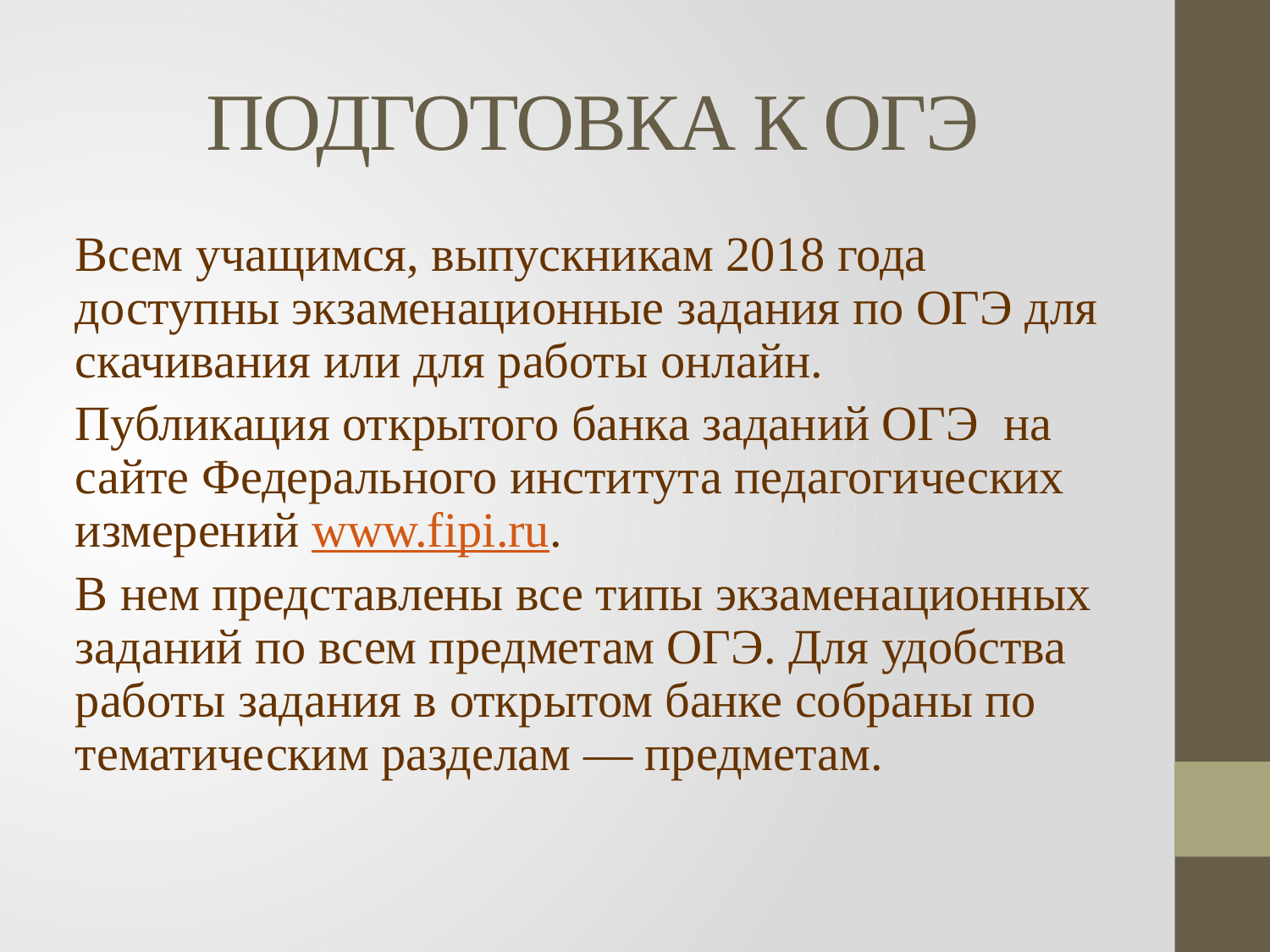

# ПОДГОТОВКА К ОГЭ
	Всем учащимся, выпускникам 2018 года доступны экзаменационные задания по ОГЭ для скачивания или для работы онлайн.
	Публикация открытого банка заданий ОГЭ  на сайте Федерального института педагогических измерений www.fipi.ru.
	В нем представлены все типы экзаменационных заданий по всем предметам ОГЭ. Для удобства работы задания в открытом банке собраны по тематическим разделам — предметам.